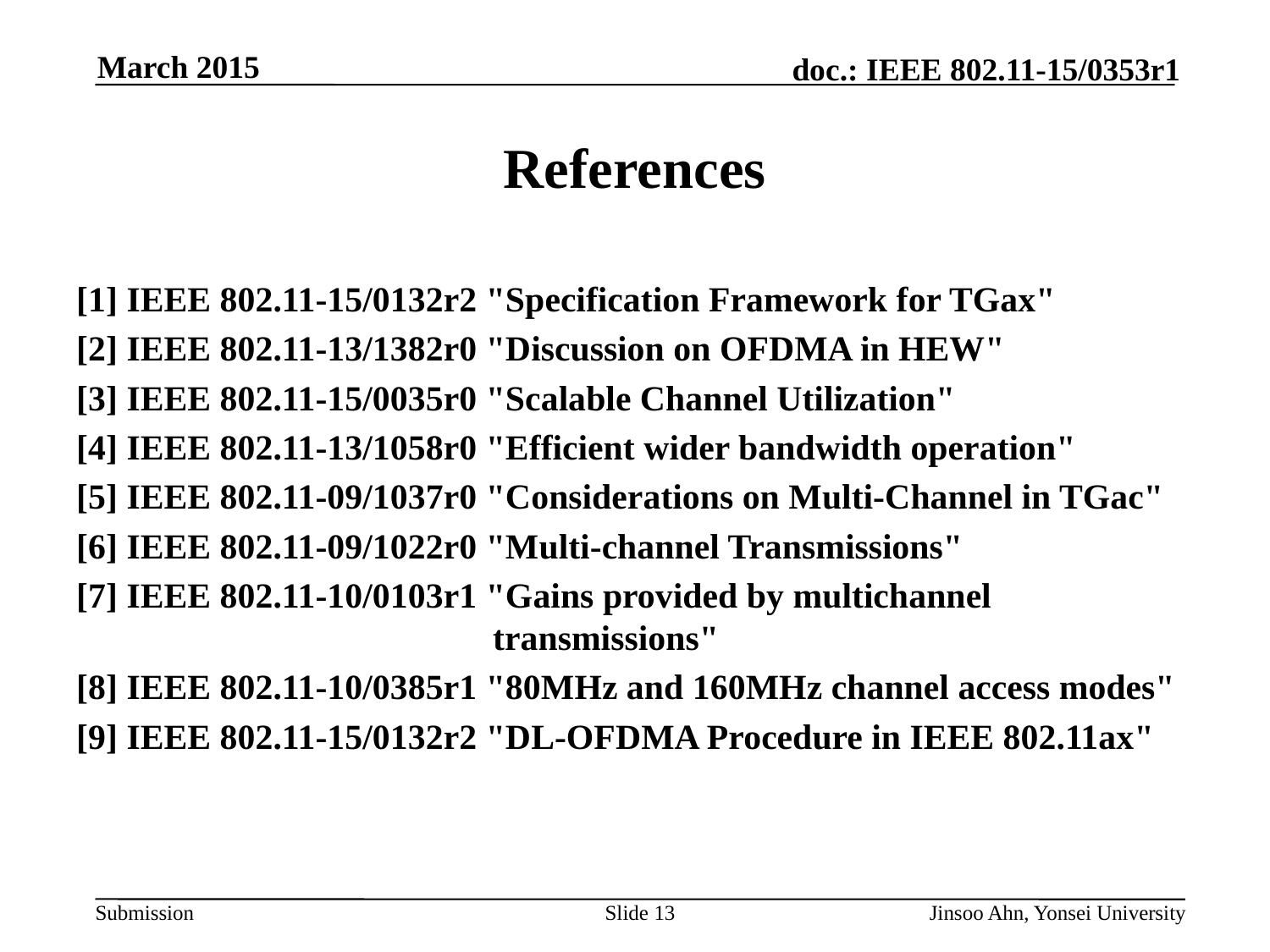

# References
[1] IEEE 802.11-15/0132r2 "Specification Framework for TGax"
[2] IEEE 802.11-13/1382r0 "Discussion on OFDMA in HEW"
[3] IEEE 802.11-15/0035r0 "Scalable Channel Utilization"
[4] IEEE 802.11-13/1058r0 "Efficient wider bandwidth operation"
[5] IEEE 802.11-09/1037r0 "Considerations on Multi-Channel in TGac"
[6] IEEE 802.11-09/1022r0 "Multi-channel Transmissions"
[7] IEEE 802.11-10/0103r1 "Gains provided by multichannel 				    transmissions"
[8] IEEE 802.11-10/0385r1 "80MHz and 160MHz channel access modes"
[9] IEEE 802.11-15/0132r2 "DL-OFDMA Procedure in IEEE 802.11ax"